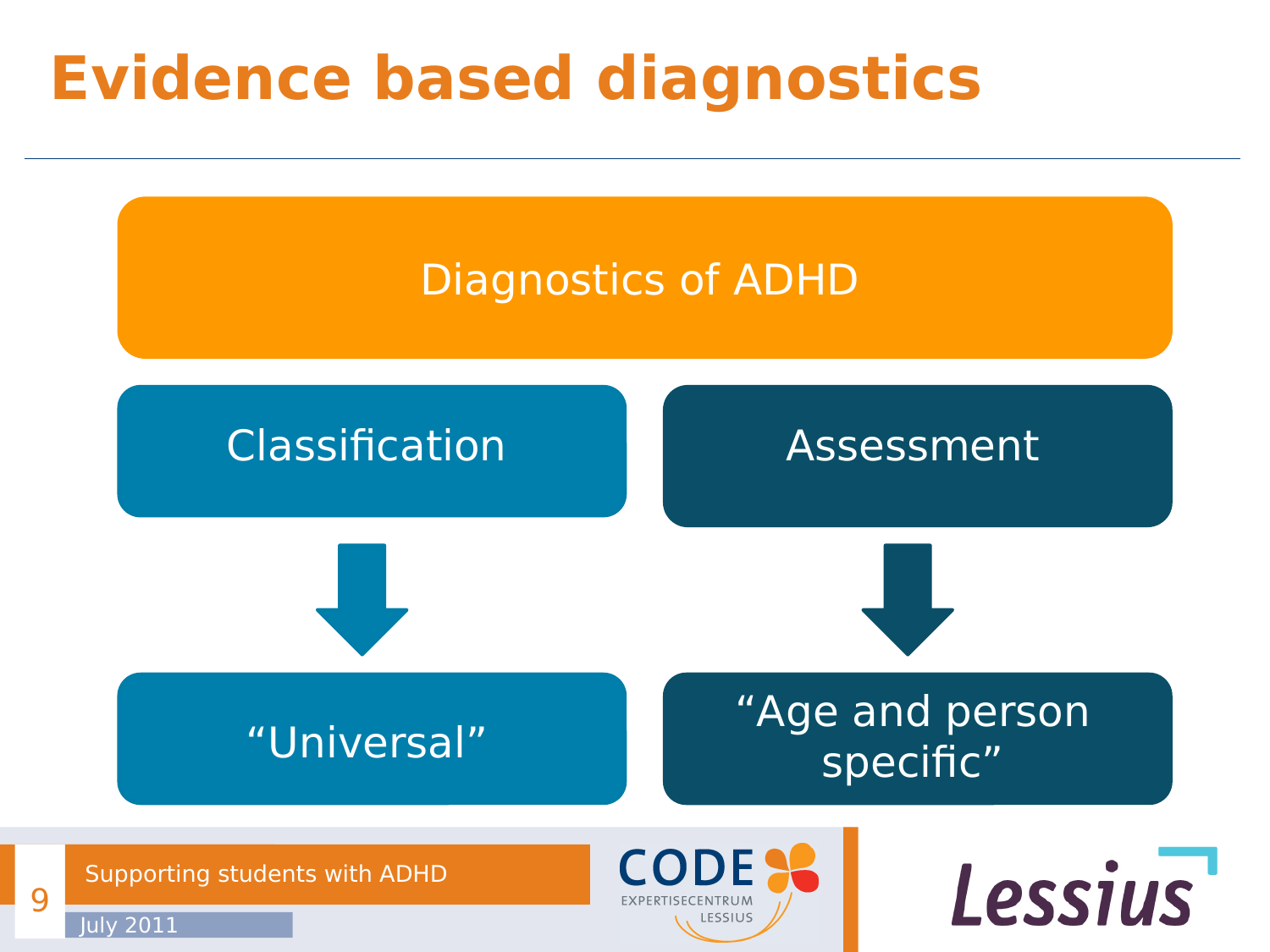

# Evidence based diagnostics

Diagnostics of ADHD

Classification

Assessment

“Universal”

“Age and person specific”
9
Supporting students with ADHD
July 2011